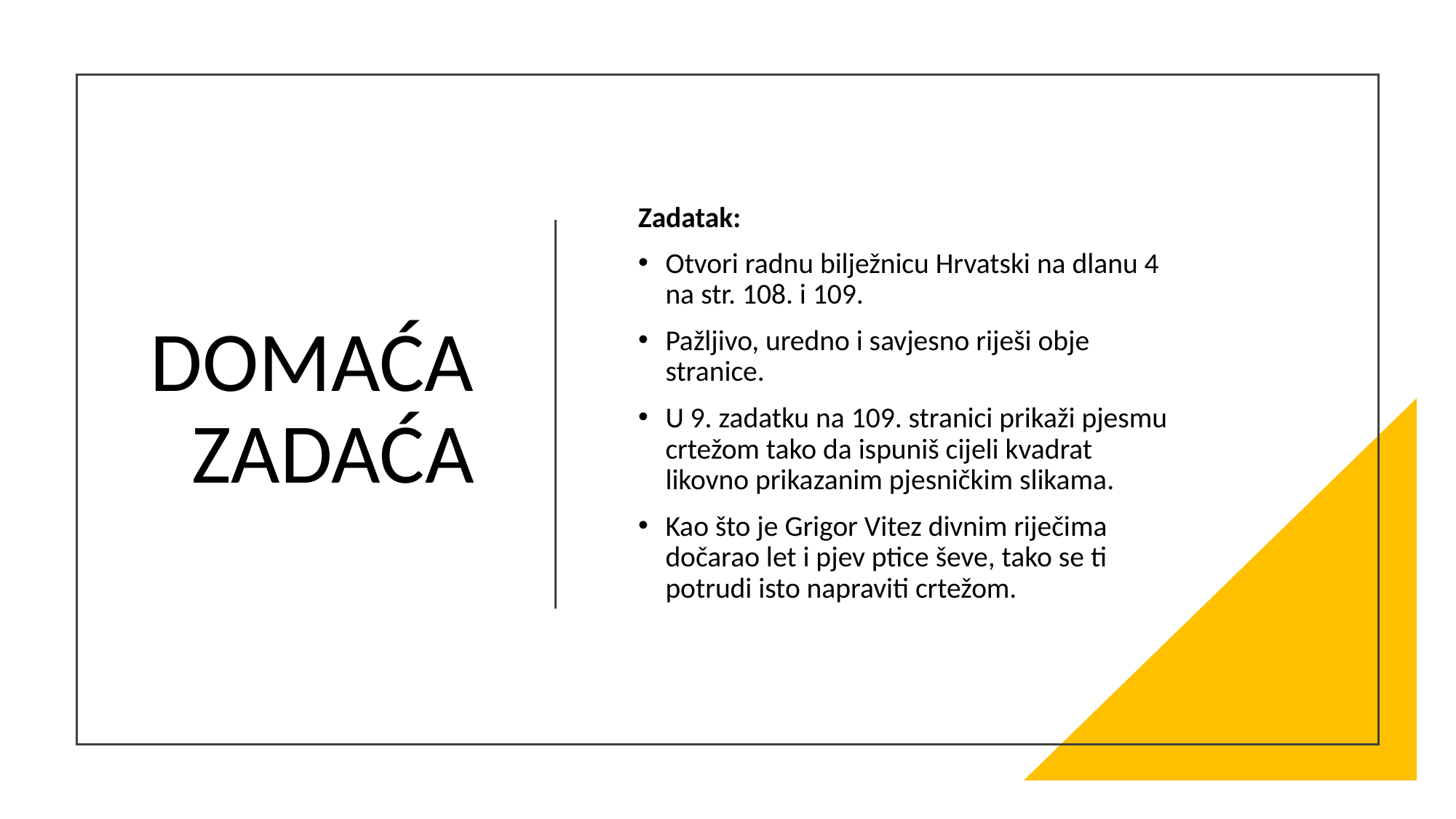

# DOMAĆA ZADAĆA
Zadatak:
Otvori radnu bilježnicu Hrvatski na dlanu 4 na str. 108. i 109.
Pažljivo, uredno i savjesno riješi obje stranice.
U 9. zadatku na 109. stranici prikaži pjesmu crtežom tako da ispuniš cijeli kvadrat likovno prikazanim pjesničkim slikama.
Kao što je Grigor Vitez divnim riječima dočarao let i pjev ptice ševe, tako se ti potrudi isto napraviti crtežom.